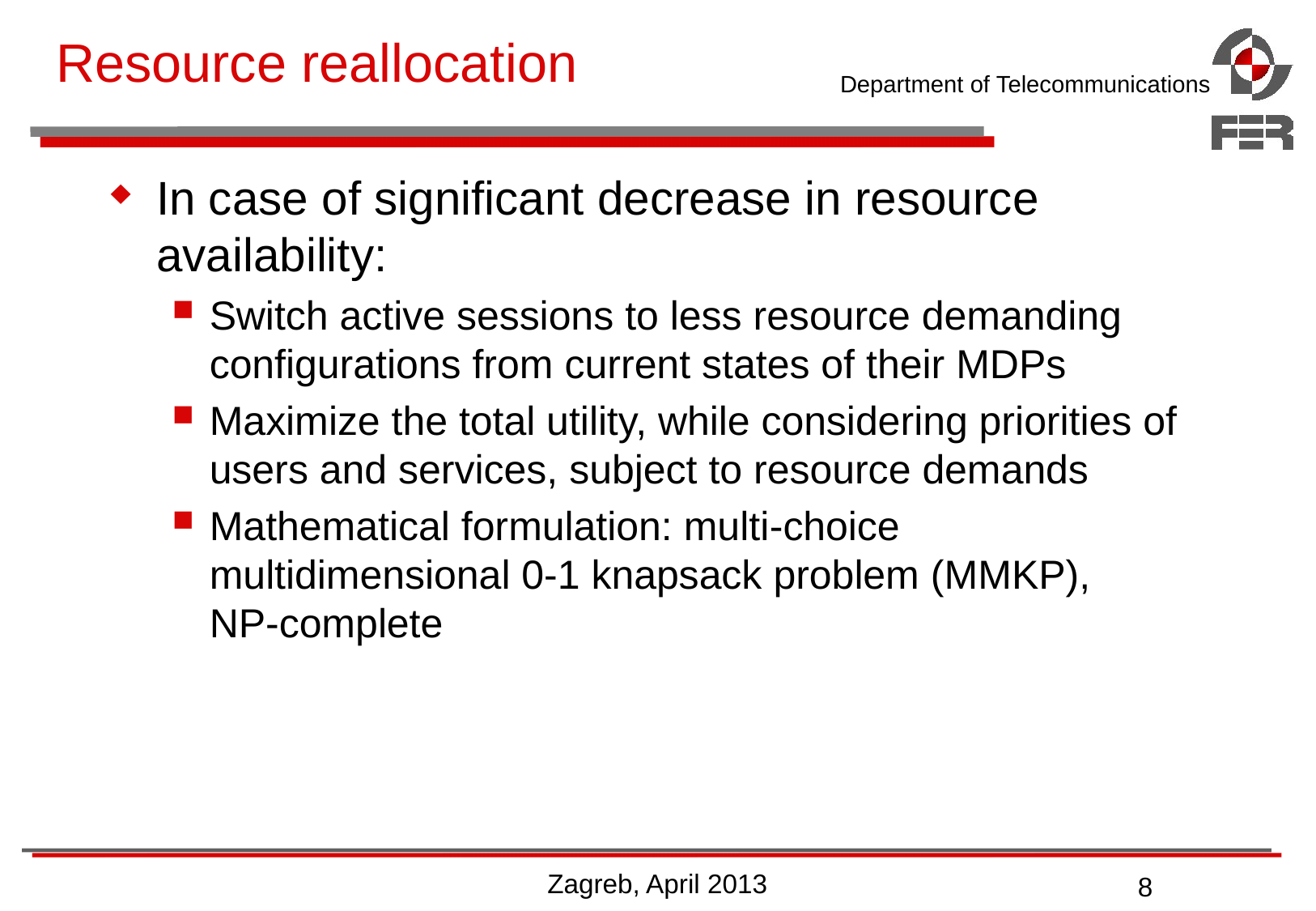

# Resource reallocation
In case of significant decrease in resource availability:
Switch active sessions to less resource demanding configurations from current states of their MDPs
Maximize the total utility, while considering priorities of users and services, subject to resource demands
Mathematical formulation: multi‑choice multidimensional 0-1 knapsack problem (MMKP), NP‑complete
Zagreb, April 2013
8